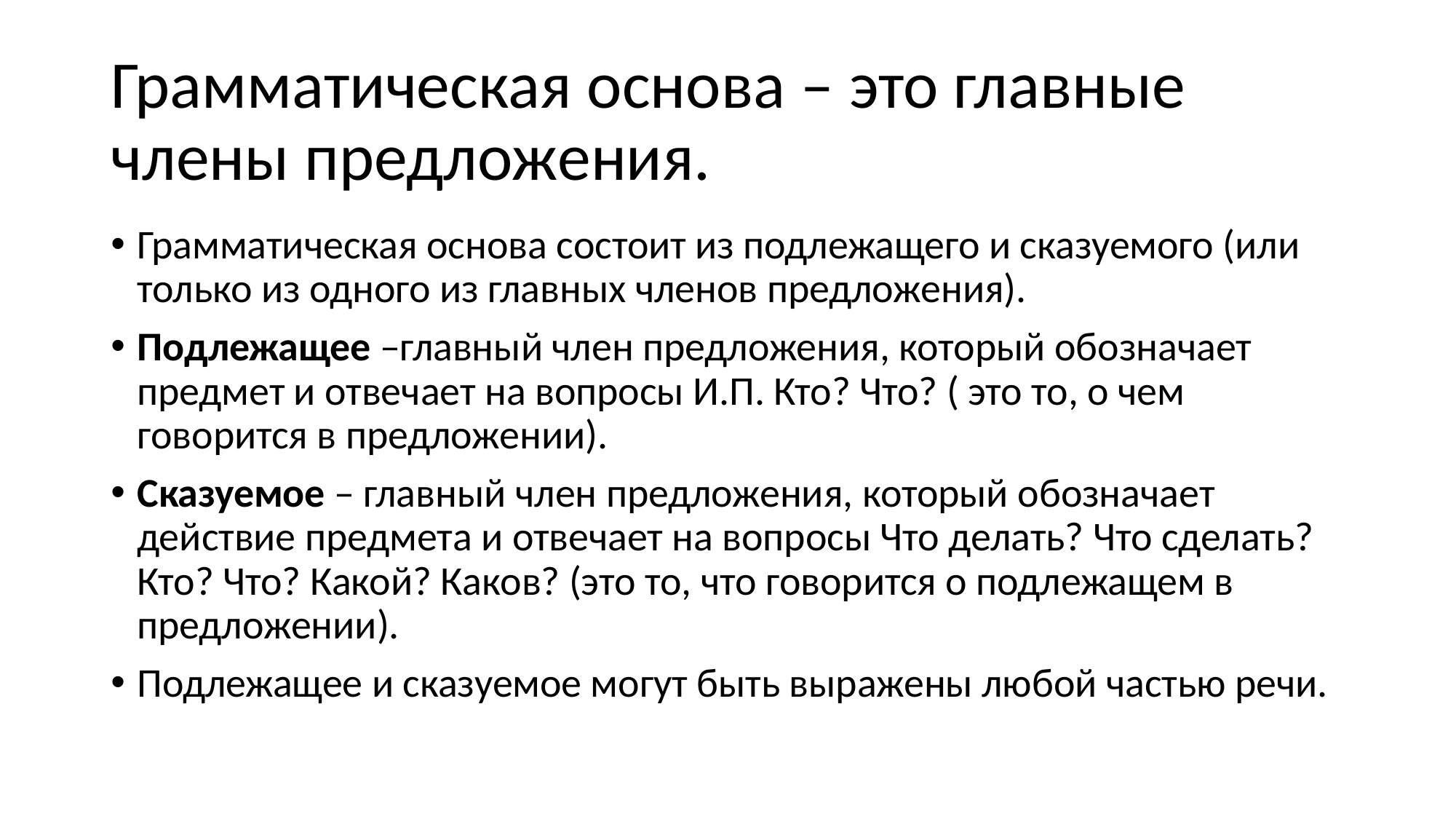

# Грамматическая основа – это главные члены предложения.
Грамматическая основа состоит из подлежащего и сказуемого (или только из одного из главных членов предложения).
Подлежащее –главный член предложения, который обозначает предмет и отвечает на вопросы И.П. Кто? Что? ( это то, о чем говорится в предложении).
Сказуемое – главный член предложения, который обозначает действие предмета и отвечает на вопросы Что делать? Что сделать? Кто? Что? Какой? Каков? (это то, что говорится о подлежащем в предложении).
Подлежащее и сказуемое могут быть выражены любой частью речи.